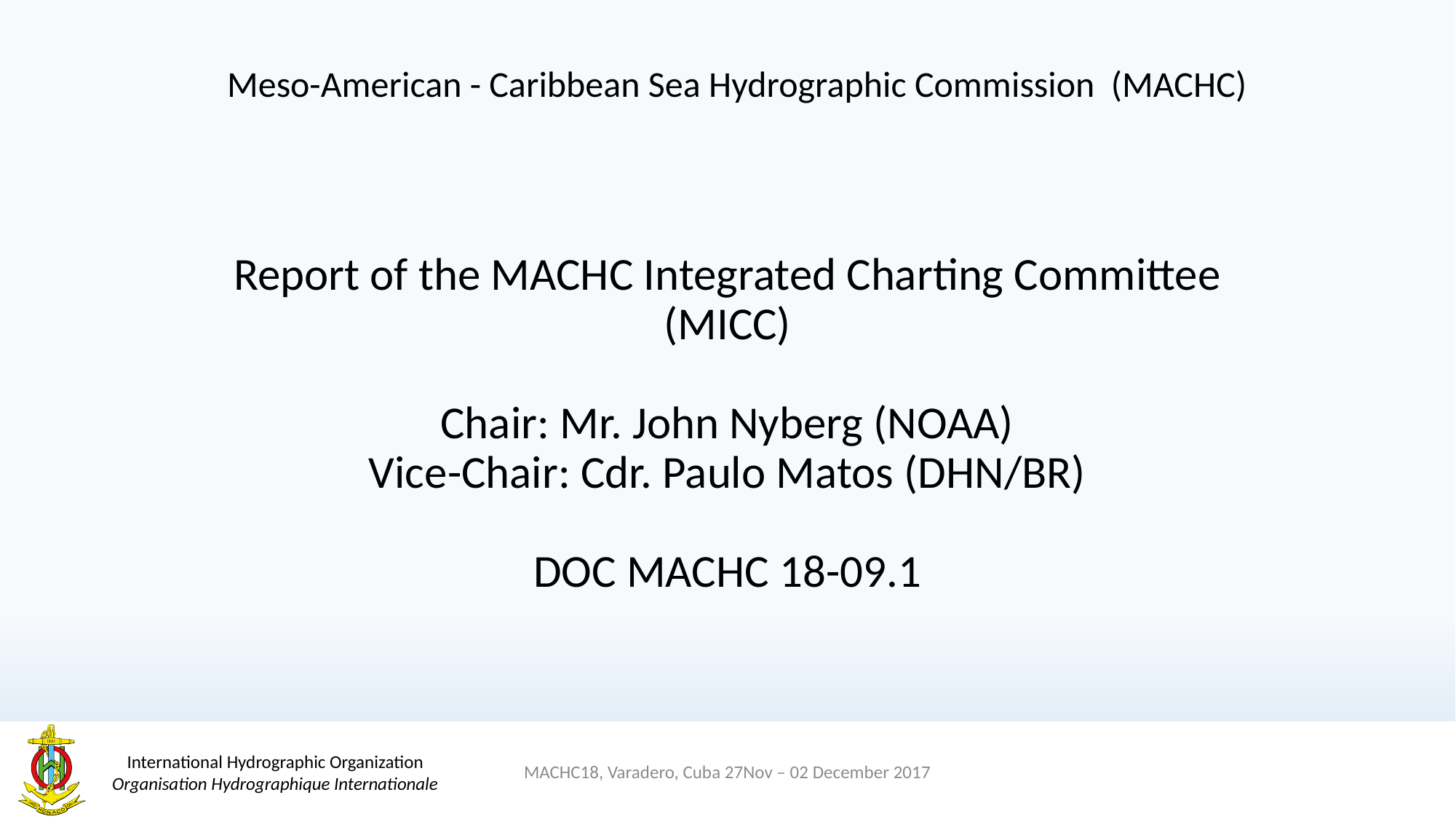

Meso-American - Caribbean Sea Hydrographic Commission  (MACHC)

# Report of the MACHC Integrated Charting Committee (MICC)
Chair: Mr. John Nyberg (NOAA)
Vice-Chair: Cdr. Paulo Matos (DHN/BR)
DOC MACHC 18-09.1
MACHC18, Varadero, Cuba 27Nov – 02 December 2017